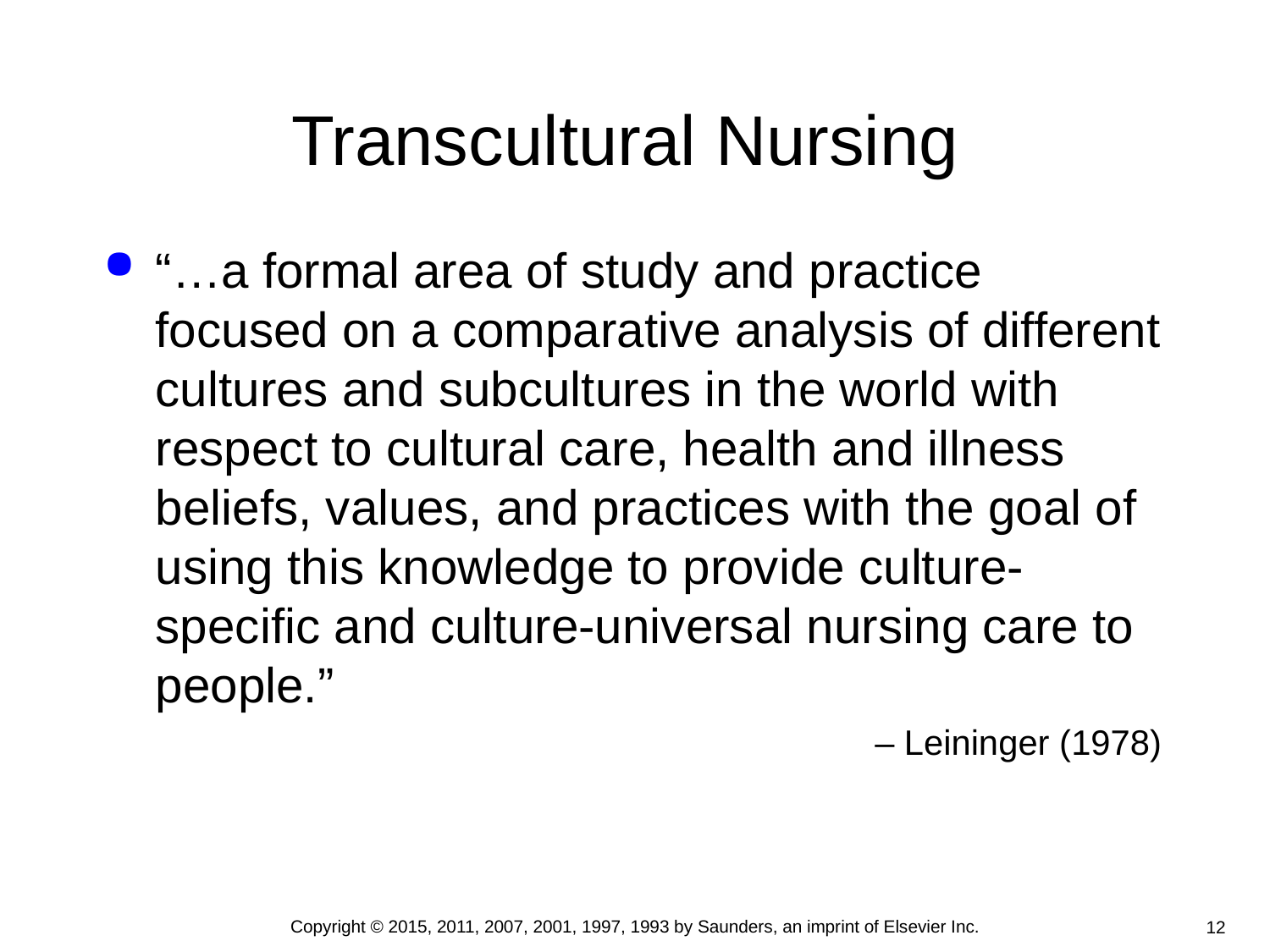

# Transcultural Nursing
“…a formal area of study and practice focused on a comparative analysis of different cultures and subcultures in the world with respect to cultural care, health and illness beliefs, values, and practices with the goal of using this knowledge to provide culture-specific and culture-universal nursing care to people.”
– Leininger (1978)
Copyright © 2015, 2011, 2007, 2001, 1997, 1993 by Saunders, an imprint of Elsevier Inc.
12